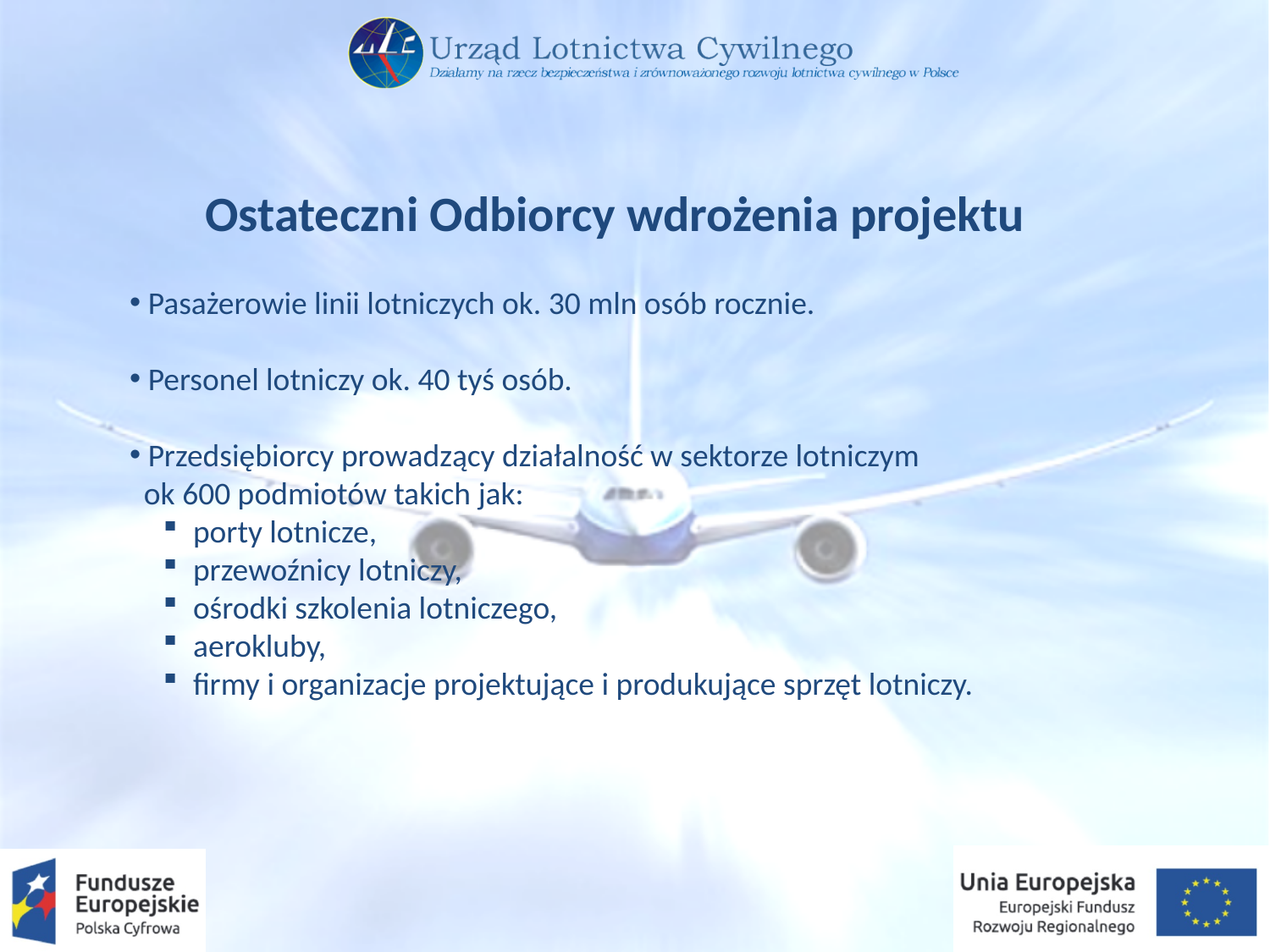

Ostateczni Odbiorcy wdrożenia projektu
 Pasażerowie linii lotniczych ok. 30 mln osób rocznie.

 Personel lotniczy ok. 40 tyś osób.

 Przedsiębiorcy prowadzący działalność w sektorze lotniczym
  ok 600 podmiotów takich jak:
porty lotnicze,
przewoźnicy lotniczy,
ośrodki szkolenia lotniczego,
aerokluby,
firmy i organizacje projektujące i produkujące sprzęt lotniczy.